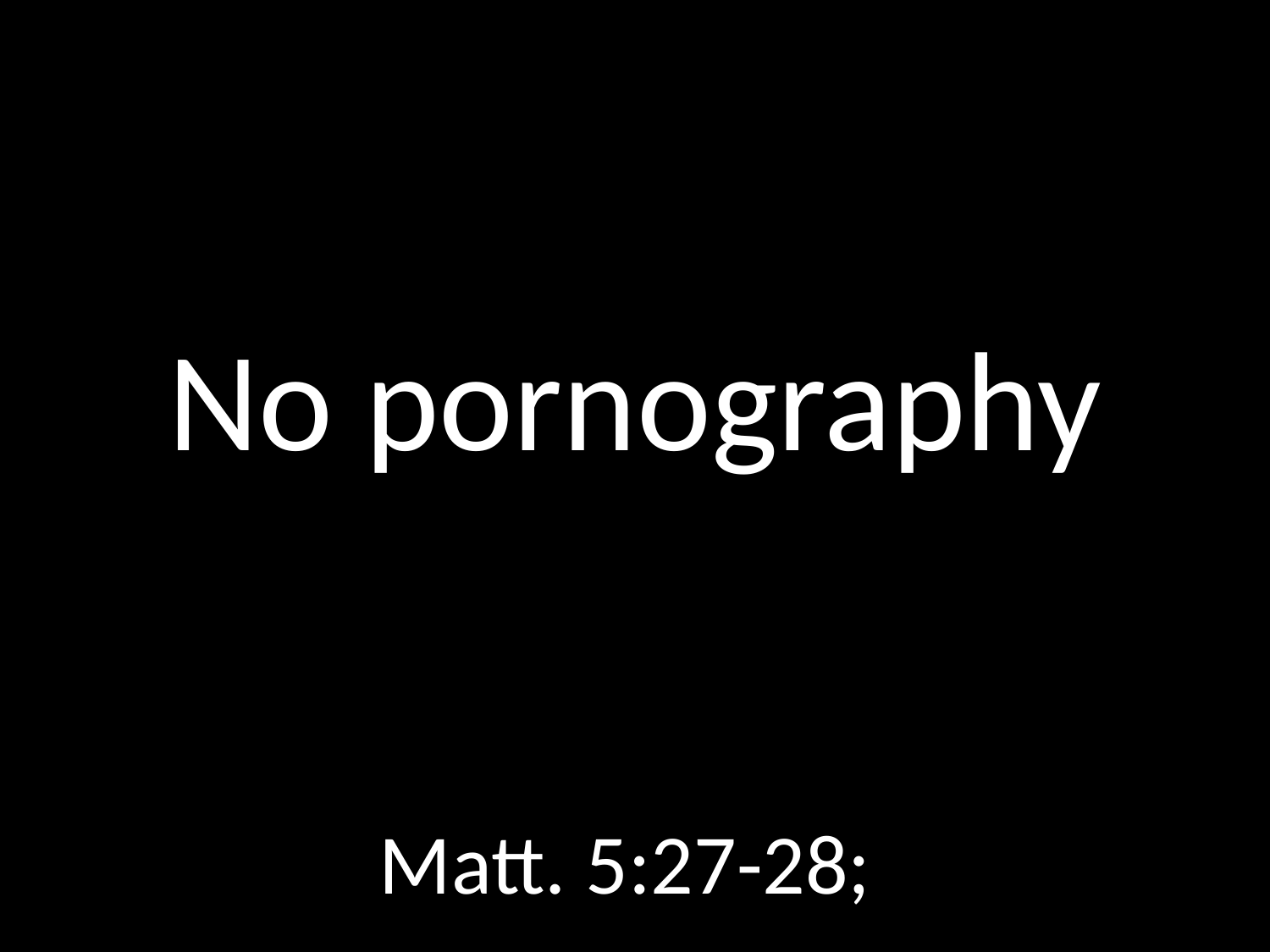

# No pornography
GOD
GOD
Matt. 5:27-28;